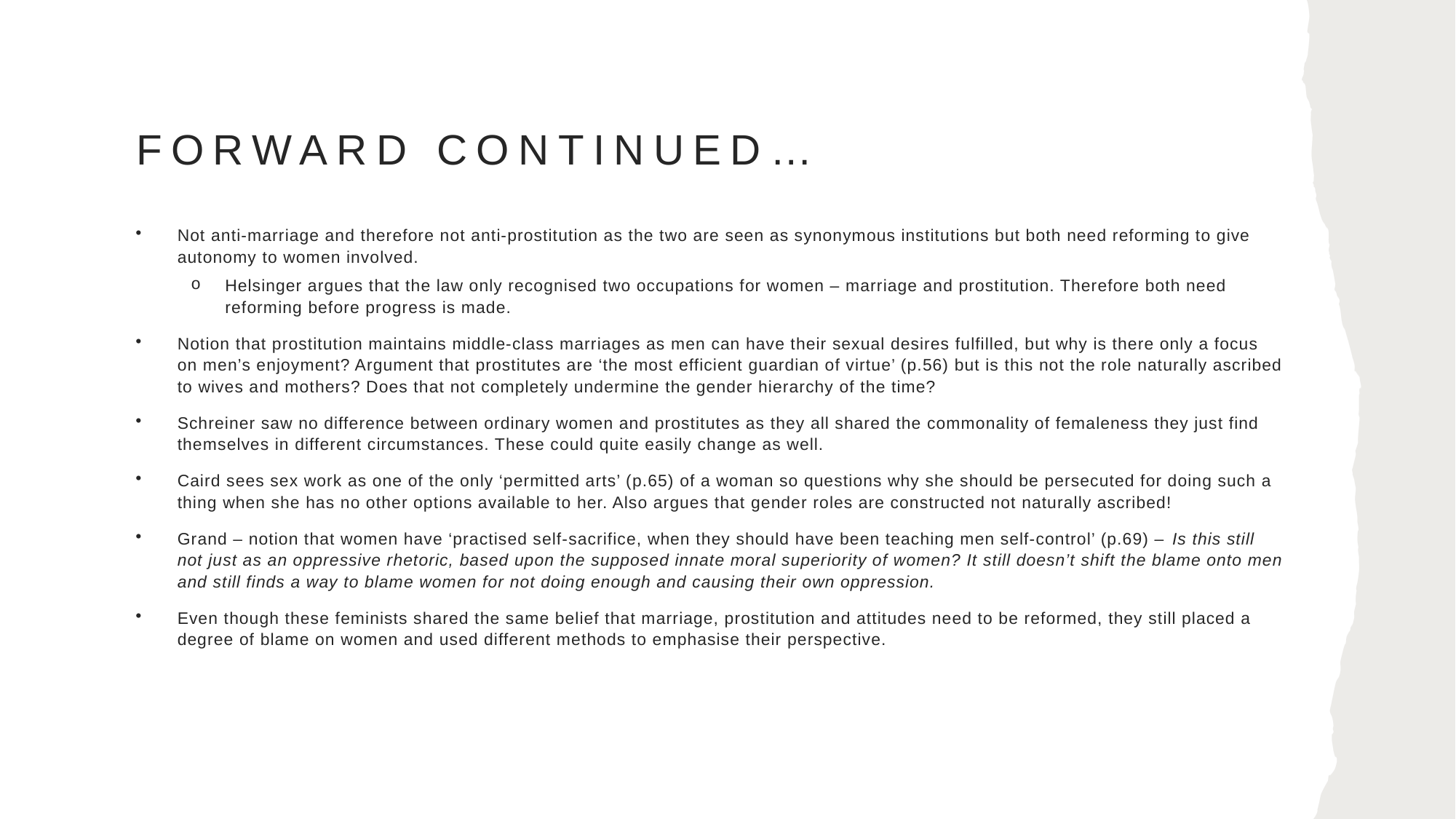

# Forward Continued…
Not anti-marriage and therefore not anti-prostitution as the two are seen as synonymous institutions but both need reforming to give autonomy to women involved.
Helsinger argues that the law only recognised two occupations for women – marriage and prostitution. Therefore both need reforming before progress is made.
Notion that prostitution maintains middle-class marriages as men can have their sexual desires fulfilled, but why is there only a focus on men’s enjoyment? Argument that prostitutes are ‘the most efficient guardian of virtue’ (p.56) but is this not the role naturally ascribed to wives and mothers? Does that not completely undermine the gender hierarchy of the time?
Schreiner saw no difference between ordinary women and prostitutes as they all shared the commonality of femaleness they just find themselves in different circumstances. These could quite easily change as well.
Caird sees sex work as one of the only ‘permitted arts’ (p.65) of a woman so questions why she should be persecuted for doing such a thing when she has no other options available to her. Also argues that gender roles are constructed not naturally ascribed!
Grand – notion that women have ‘practised self-sacrifice, when they should have been teaching men self-control’ (p.69) – Is this still not just as an oppressive rhetoric, based upon the supposed innate moral superiority of women? It still doesn’t shift the blame onto men and still finds a way to blame women for not doing enough and causing their own oppression.
Even though these feminists shared the same belief that marriage, prostitution and attitudes need to be reformed, they still placed a degree of blame on women and used different methods to emphasise their perspective.